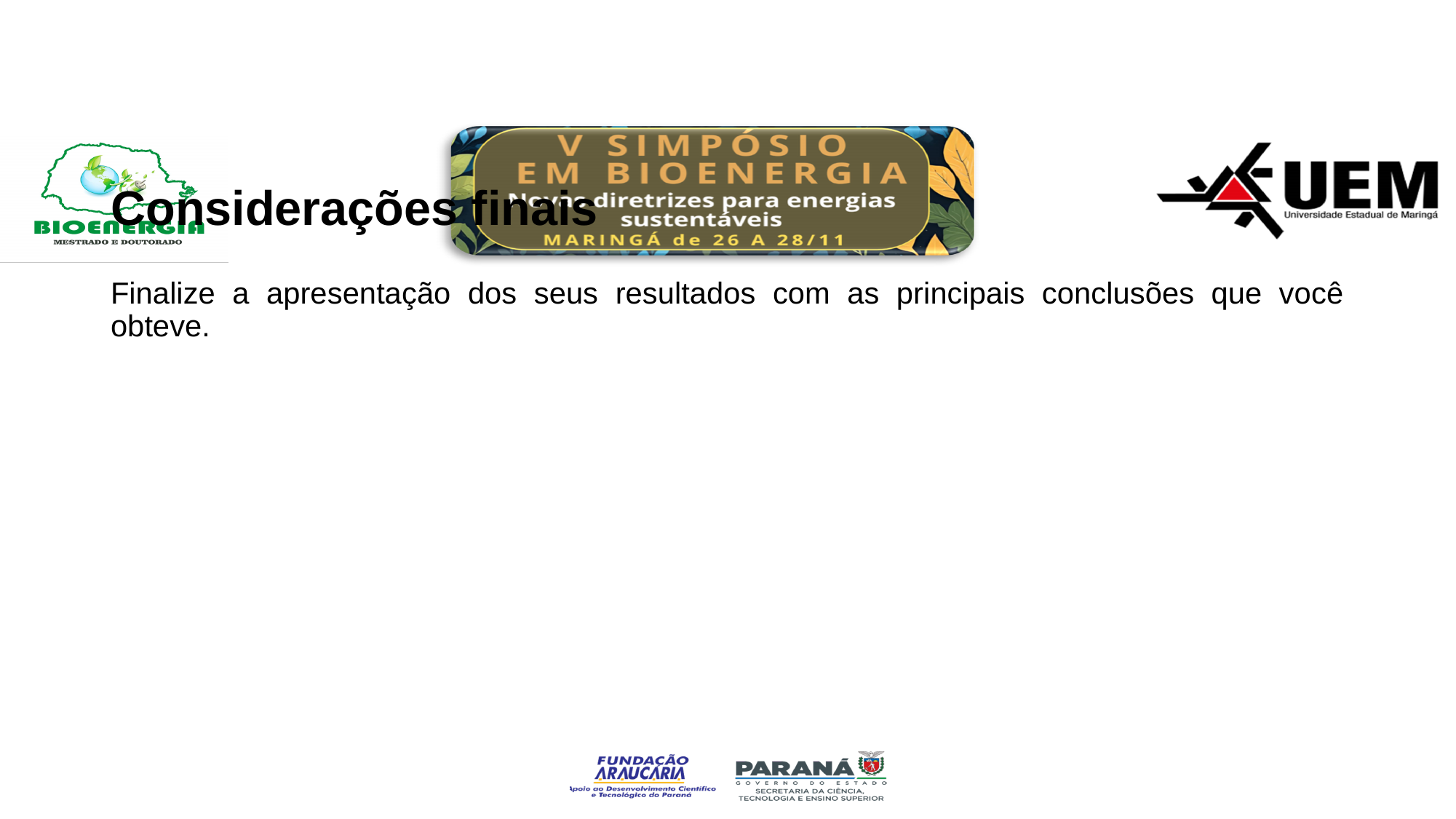

Considerações finais
Finalize a apresentação dos seus resultados com as principais conclusões que você obteve.